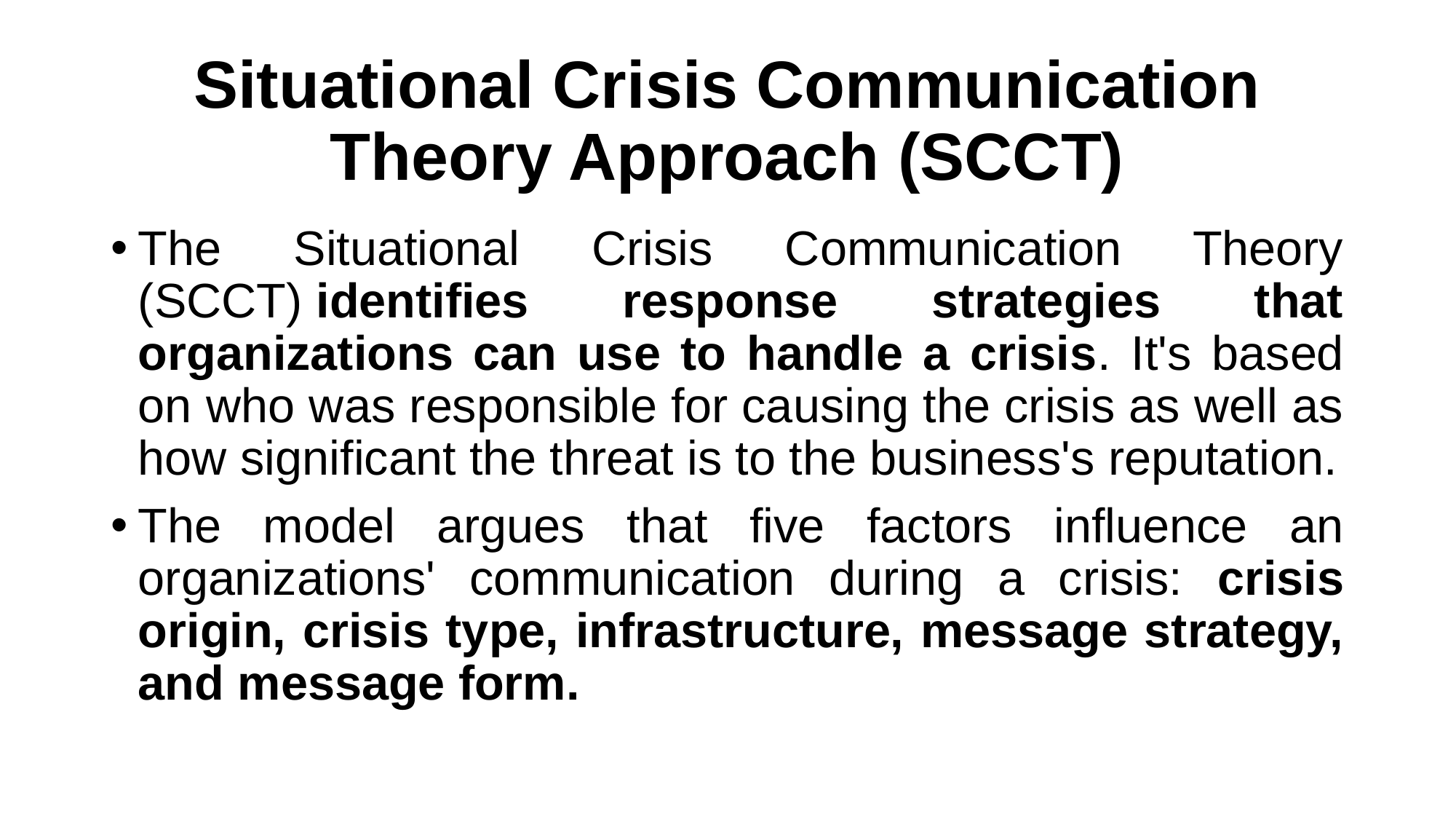

# Situational Crisis Communication Theory Approach (SCCT)
The Situational Crisis Communication Theory (SCCT) identifies response strategies that organizations can use to handle a crisis. It's based on who was responsible for causing the crisis as well as how significant the threat is to the business's reputation.
The model argues that five factors influence an organizations' communication during a crisis: crisis origin, crisis type, infrastructure, message strategy, and message form.